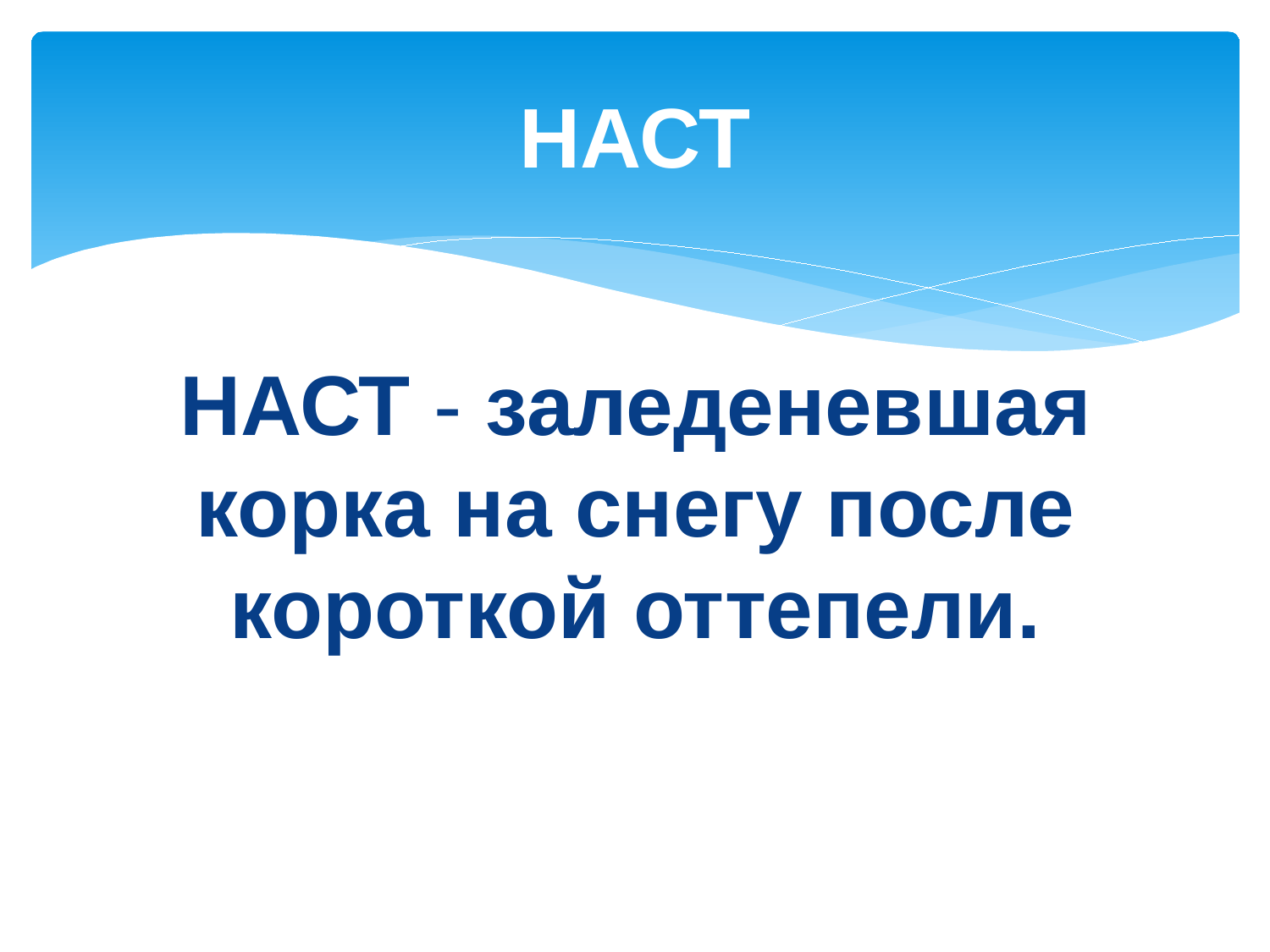

# НАСТ

НАСТ - заледеневшая корка на снегу после короткой оттепели.